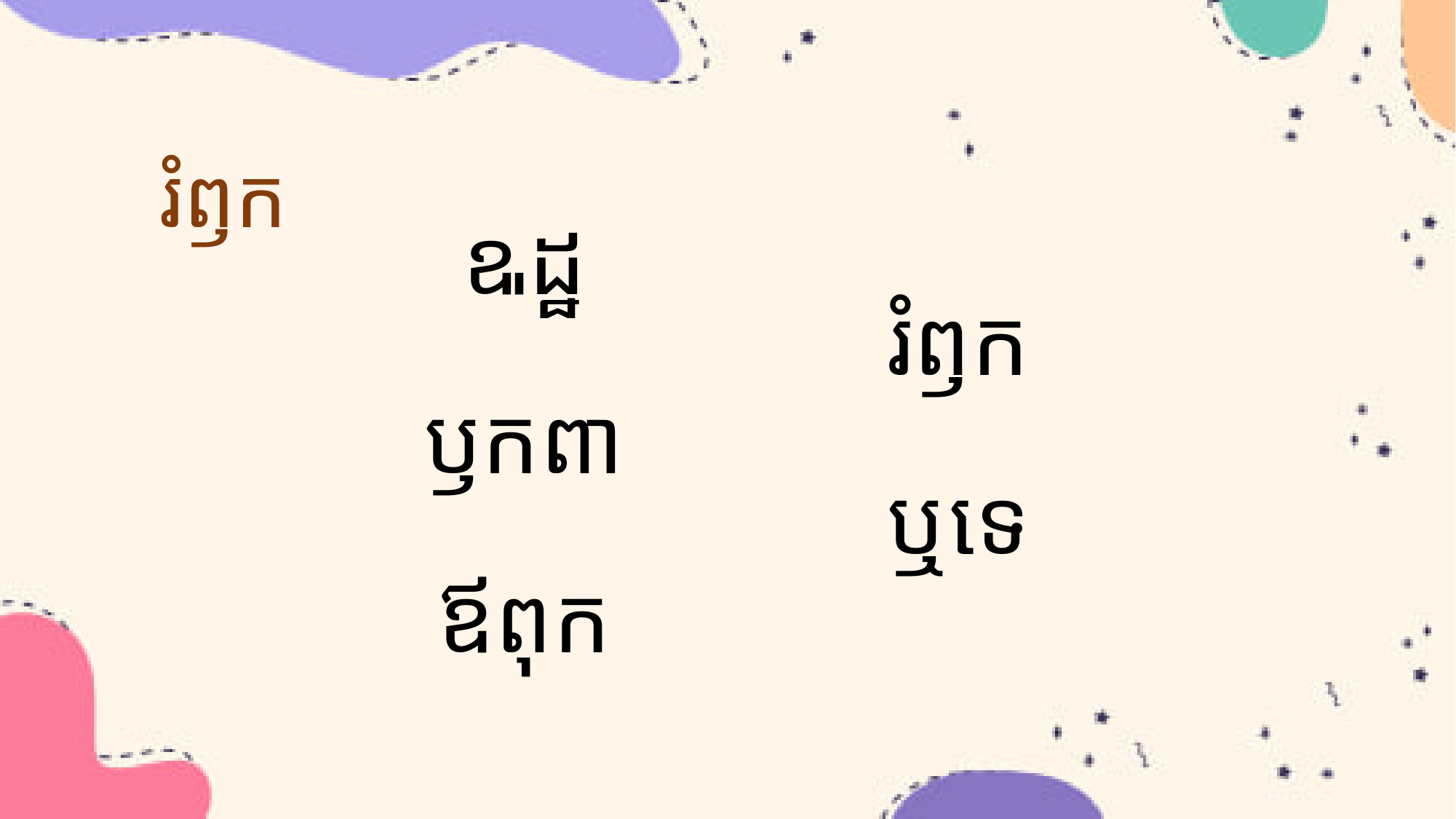

# រំឭក
ឩដ្ឋ
ឫកពា
ឪពុក
រំឭក
ឬទេ